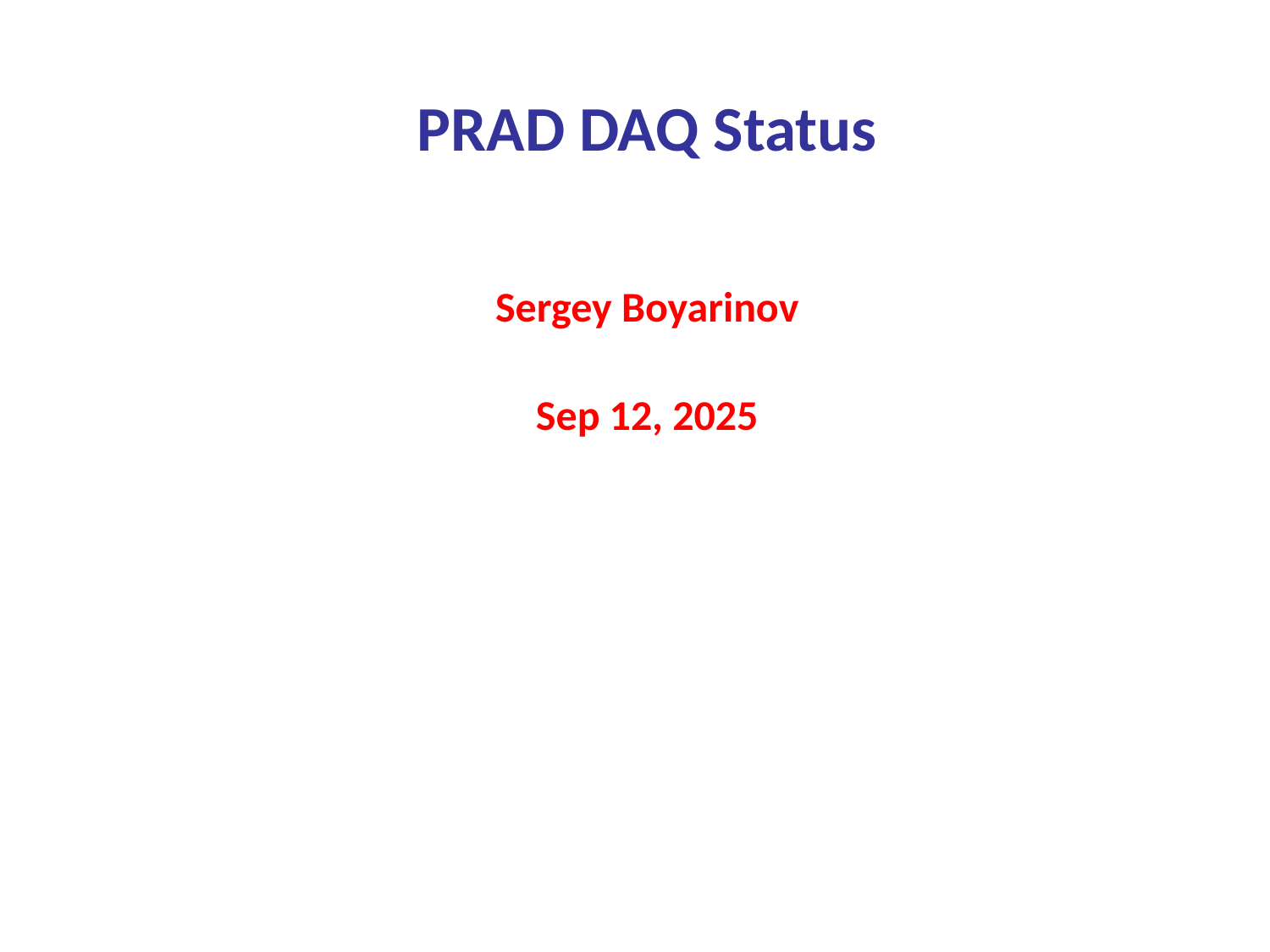

PRAD DAQ Status
Sergey Boyarinov

Sep 12, 2025